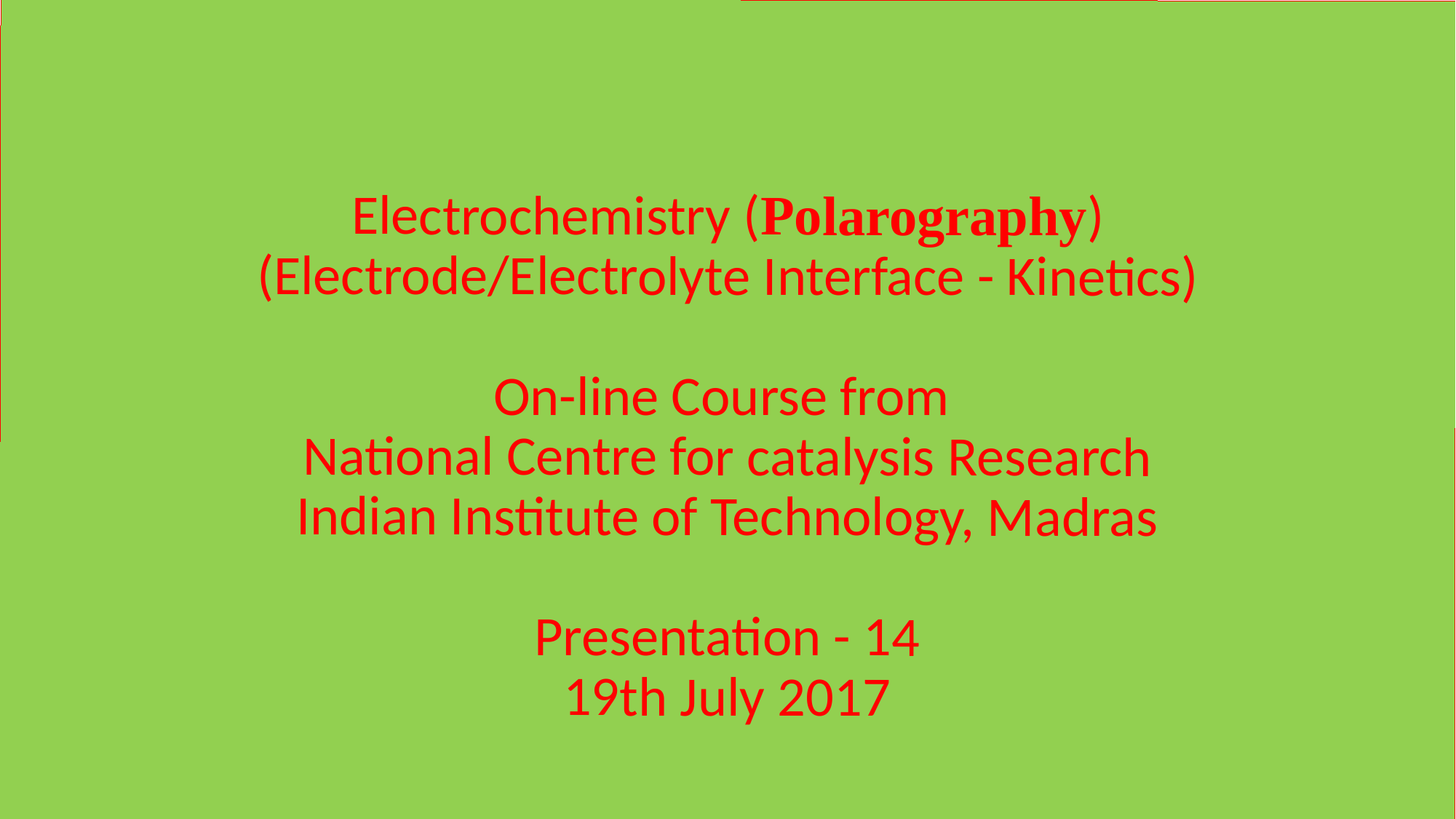

# Electrochemistry (Polarography) (Electrode/Electrolyte Interface - Kinetics) On-line Course from National Centre for catalysis Research Indian Institute of Technology, Madras Presentation - 14 19th July 2017